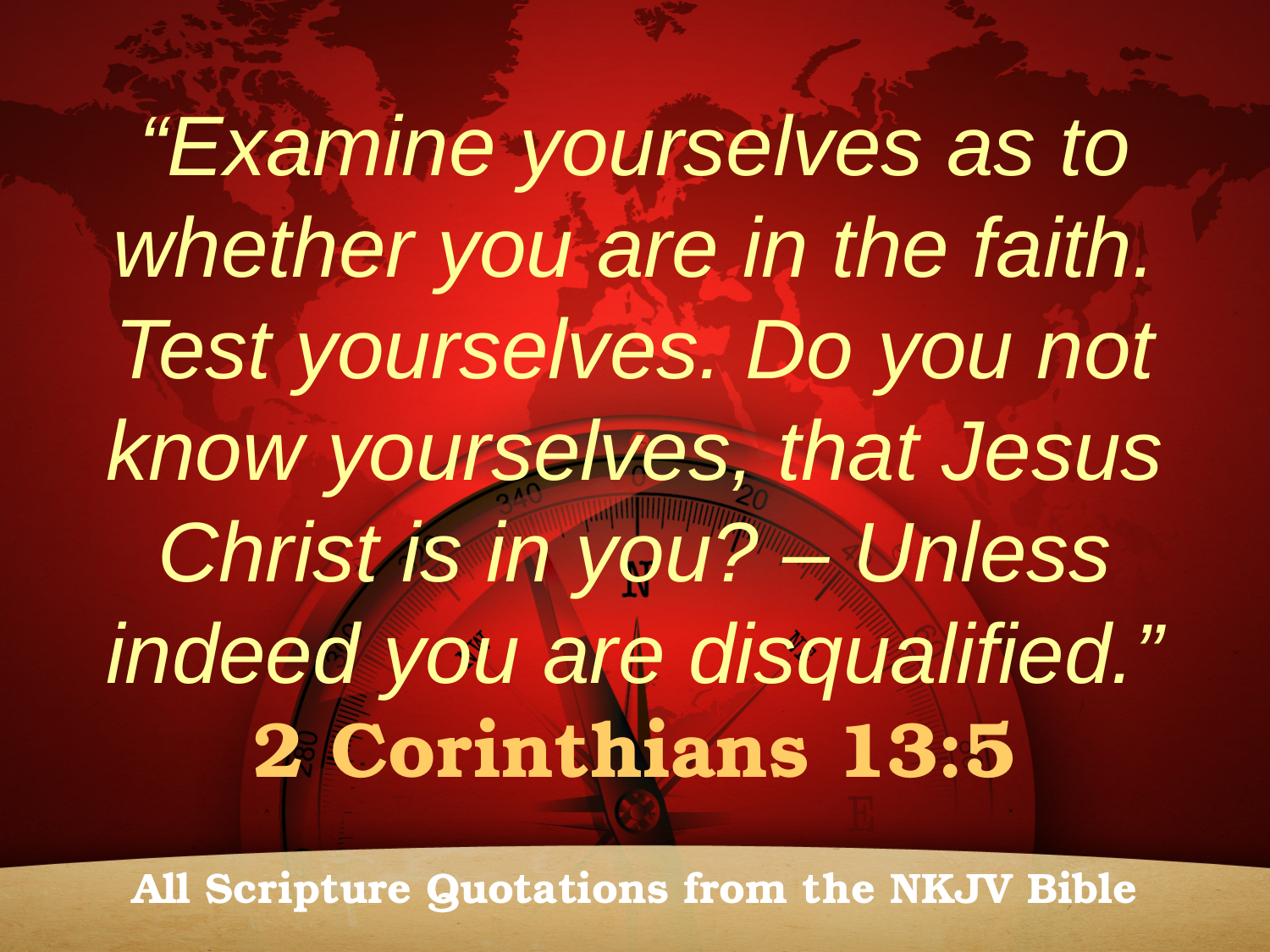

“Examine yourselves as to whether you are in the faith. Test yourselves. Do you not know yourselves, that Jesus Christ is in you? – Unless indeed you are disqualified.”
2 Corinthians 13:5

All Scripture Quotations from the NKJV Bible